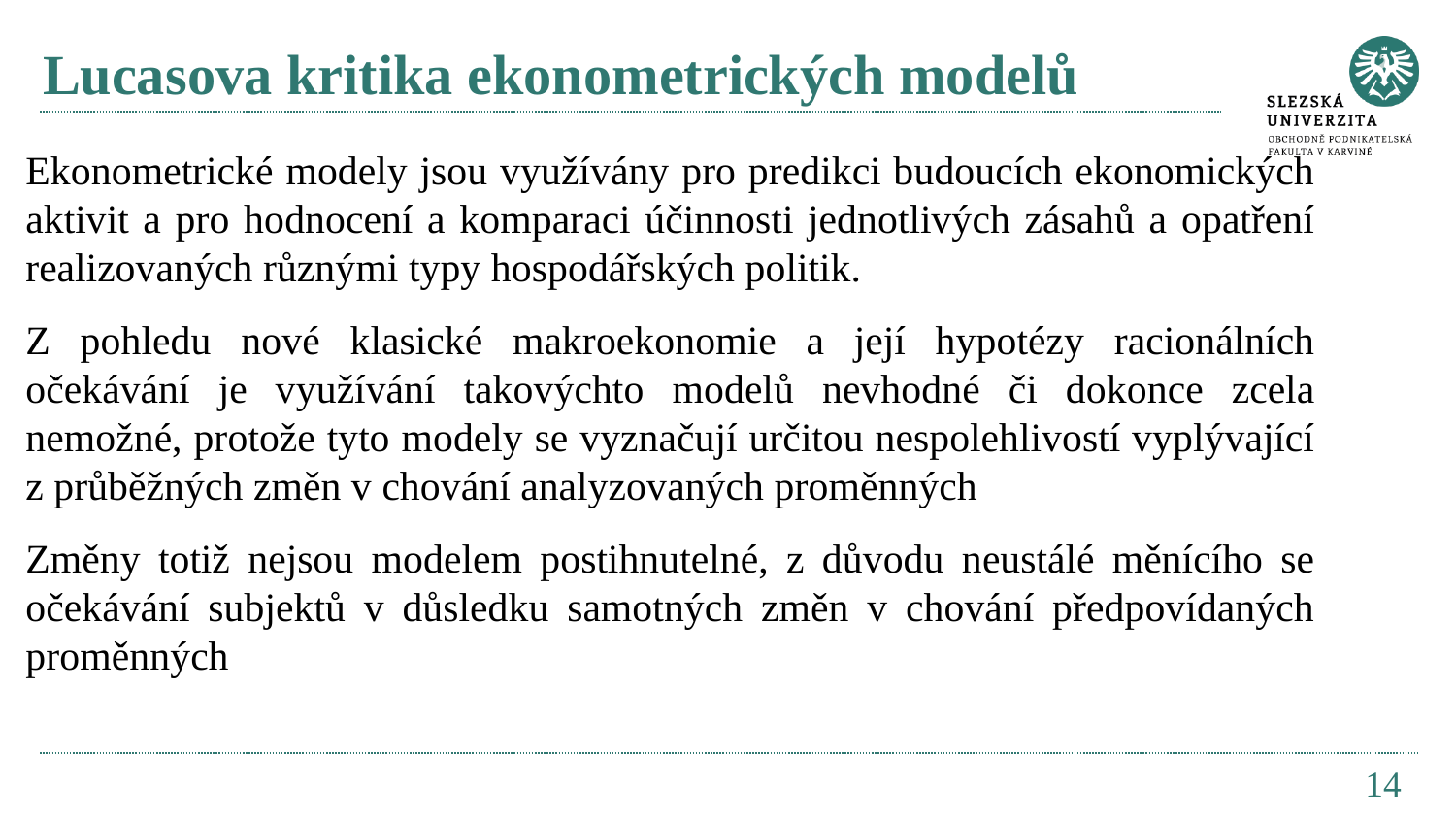

# Lucasova kritika ekonometrických modelů
Ekonometrické modely jsou využívány pro predikci budoucích ekonomických aktivit a pro hodnocení a komparaci účinnosti jednotlivých zásahů a opatření realizovaných různými typy hospodářských politik.
Z pohledu nové klasické makroekonomie a její hypotézy racionálních očekávání je využívání takovýchto modelů nevhodné či dokonce zcela nemožné, protože tyto modely se vyznačují určitou nespolehlivostí vyplývající z průběžných změn v chování analyzovaných proměnných
Změny totiž nejsou modelem postihnutelné, z důvodu neustálé měnícího se očekávání subjektů v důsledku samotných změn v chování předpovídaných proměnných

14